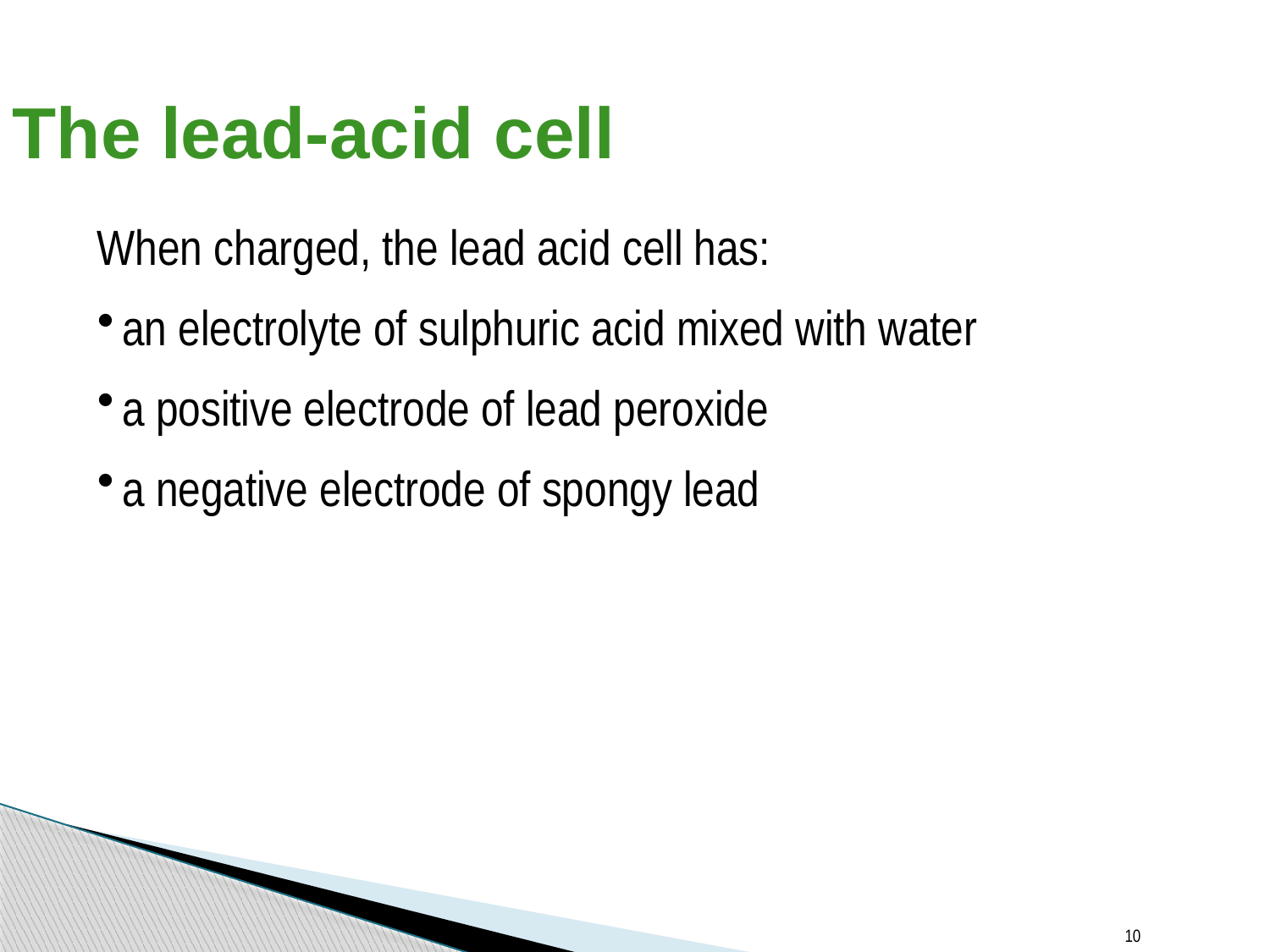

# The lead-acid cell
When charged, the lead acid cell has:
an electrolyte of sulphuric acid mixed with water
a positive electrode of lead peroxide
a negative electrode of spongy lead
10